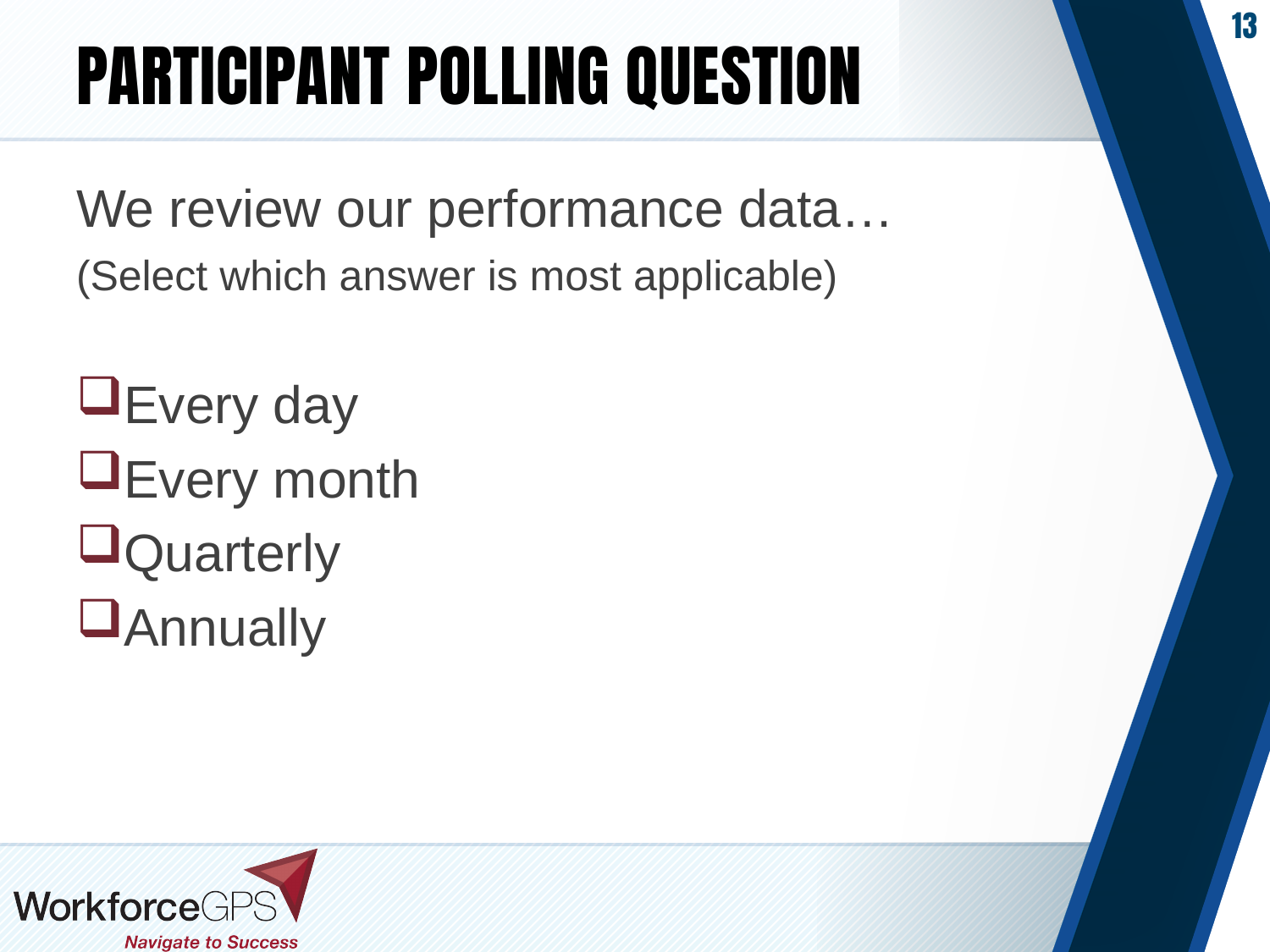

# Participant Polling Question
We review our performance data…
(Select which answer is most applicable)

Every day
Every month
Quarterly
Annually